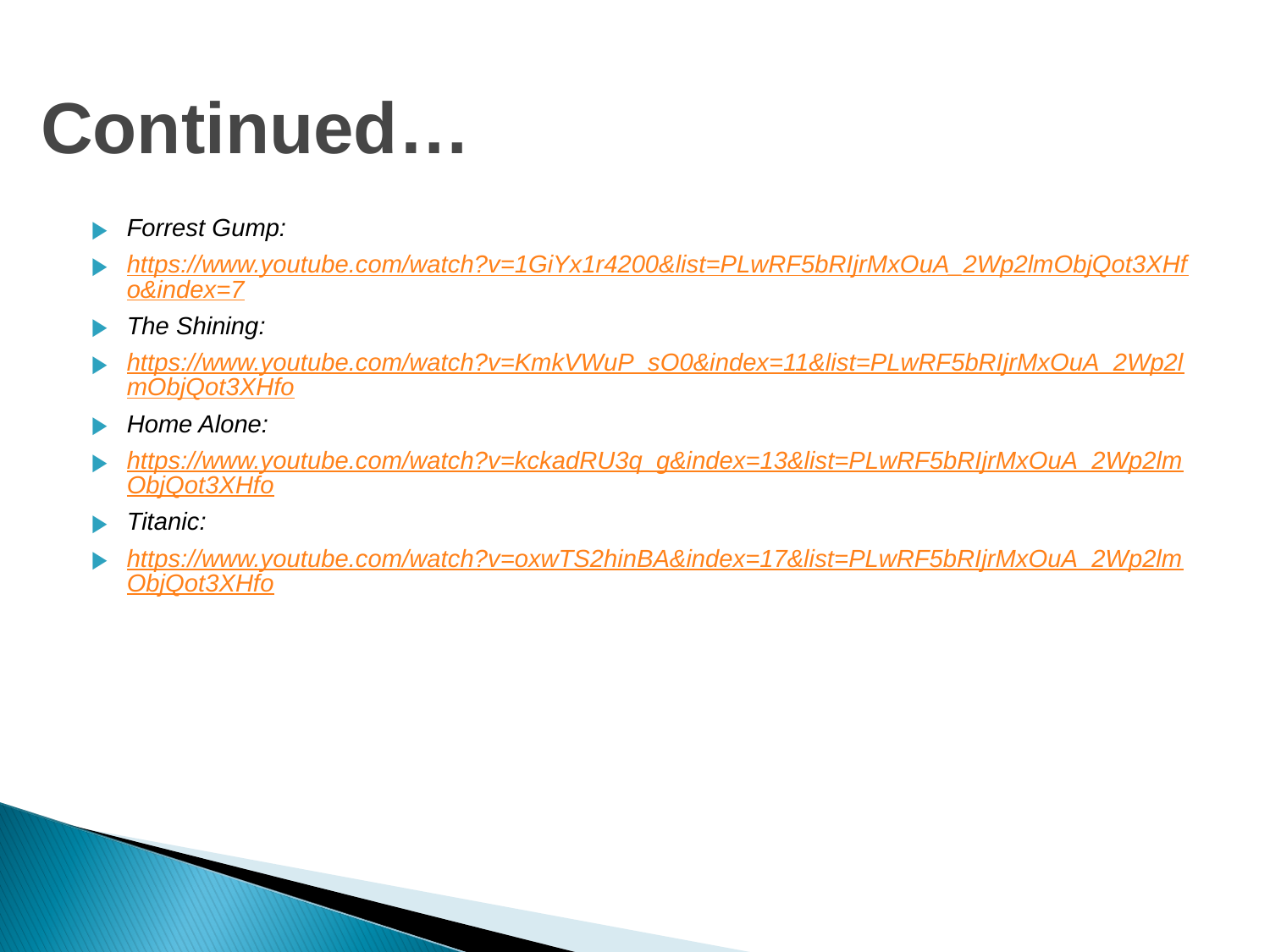

# Continued…
Forrest Gump:
https://www.youtube.com/watch?v=1GiYx1r4200&list=PLwRF5bRIjrMxOuA_2Wp2lmObjQot3XHfo&index=7
The Shining:
https://www.youtube.com/watch?v=KmkVWuP_sO0&index=11&list=PLwRF5bRIjrMxOuA_2Wp2lmObjQot3XHfo
Home Alone:
https://www.youtube.com/watch?v=kckadRU3q_g&index=13&list=PLwRF5bRIjrMxOuA_2Wp2lmObjQot3XHfo
Titanic:
https://www.youtube.com/watch?v=oxwTS2hinBA&index=17&list=PLwRF5bRIjrMxOuA_2Wp2lmObjQot3XHfo